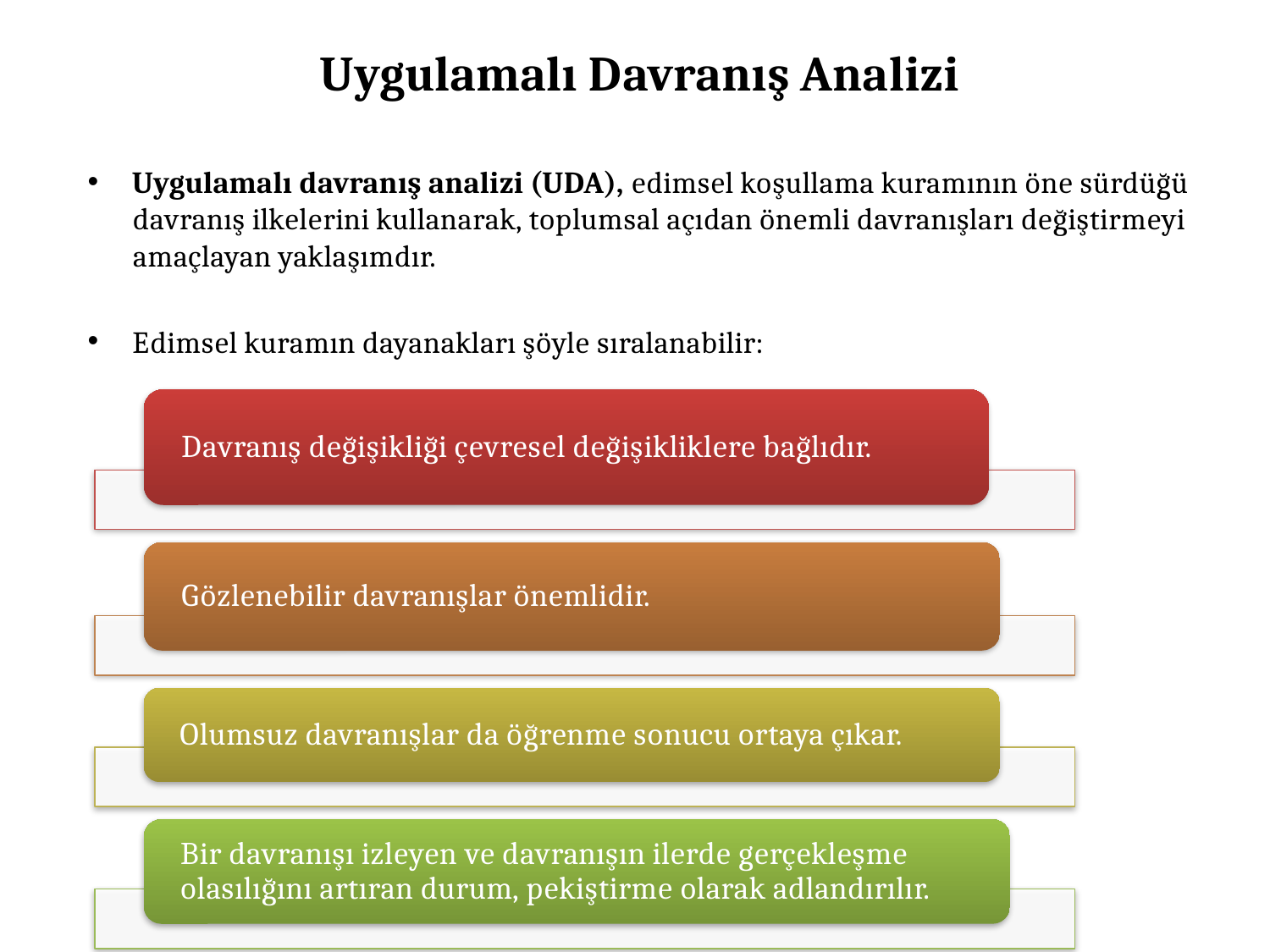

# Uygulamalı Davranış Analizi
Uygulamalı davranış analizi (UDA), edimsel koşullama kuramının öne sürdüğü davranış ilkelerini kullanarak, toplumsal açıdan önemli davranışları değiştirmeyi amaçlayan yaklaşımdır.

Edimsel kuramın dayanakları şöyle sıralanabilir:
Davranış değişikliği çevresel değişikliklere bağlıdır.
Gözlenebilir davranışlar önemlidir.
Olumsuz davranışlar da öğrenme sonucu ortaya çıkar.
Bir davranışı izleyen ve davranışın ilerde gerçekleşme olasılığını artıran durum, pekiştirme olarak adlandırılır.